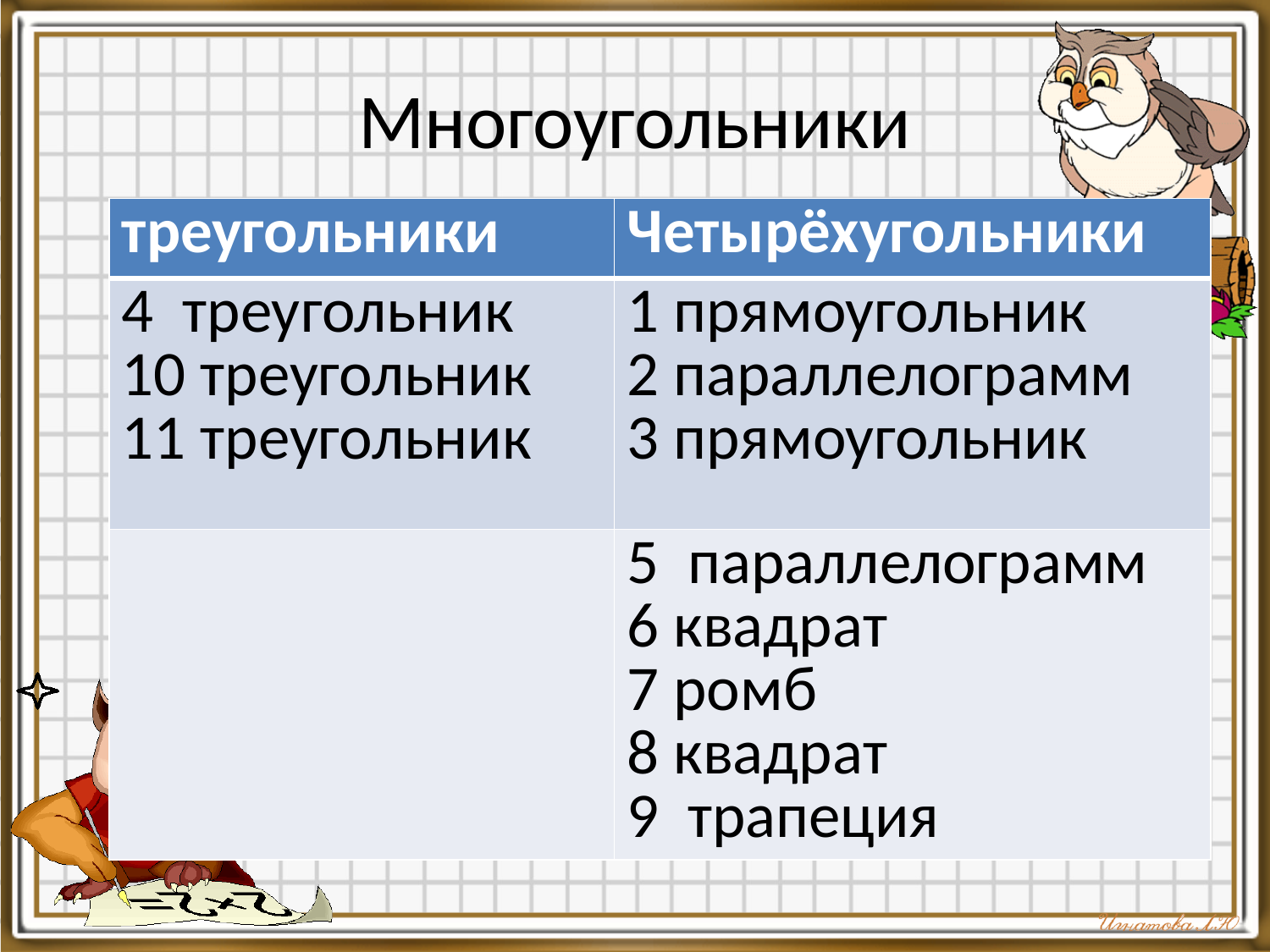

# Многоугольники
| треугольники | Четырёхугольники |
| --- | --- |
| 4 треугольник 10 треугольник 11 треугольник | 1 прямоугольник 2 параллелограмм 3 прямоугольник |
|  | 5 параллелограмм 6 квадрат 7 ромб 8 квадрат 9 трапеция |